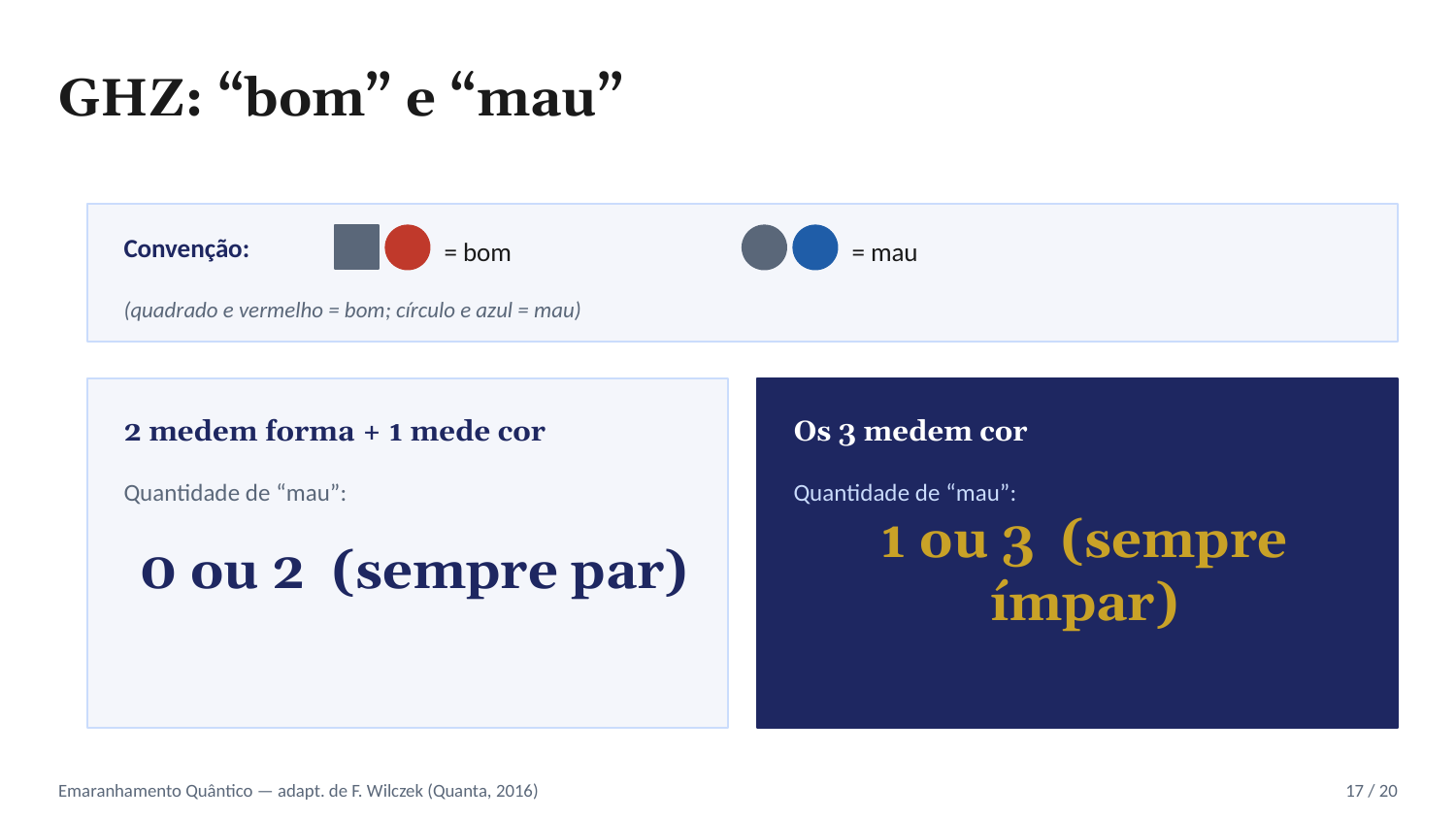

GHZ: “bom” e “mau”

Convenção:

= bom

= mau
(quadrado e vermelho = bom; círculo e azul = mau)

2 medem forma + 1 mede cor
Os 3 medem cor
Quantidade de “mau”:
Quantidade de “mau”:
0 ou 2  (sempre par)
1 ou 3  (sempre ímpar)
Emaranhamento Quântico — adapt. de F. Wilczek (Quanta, 2016)
17 / 20